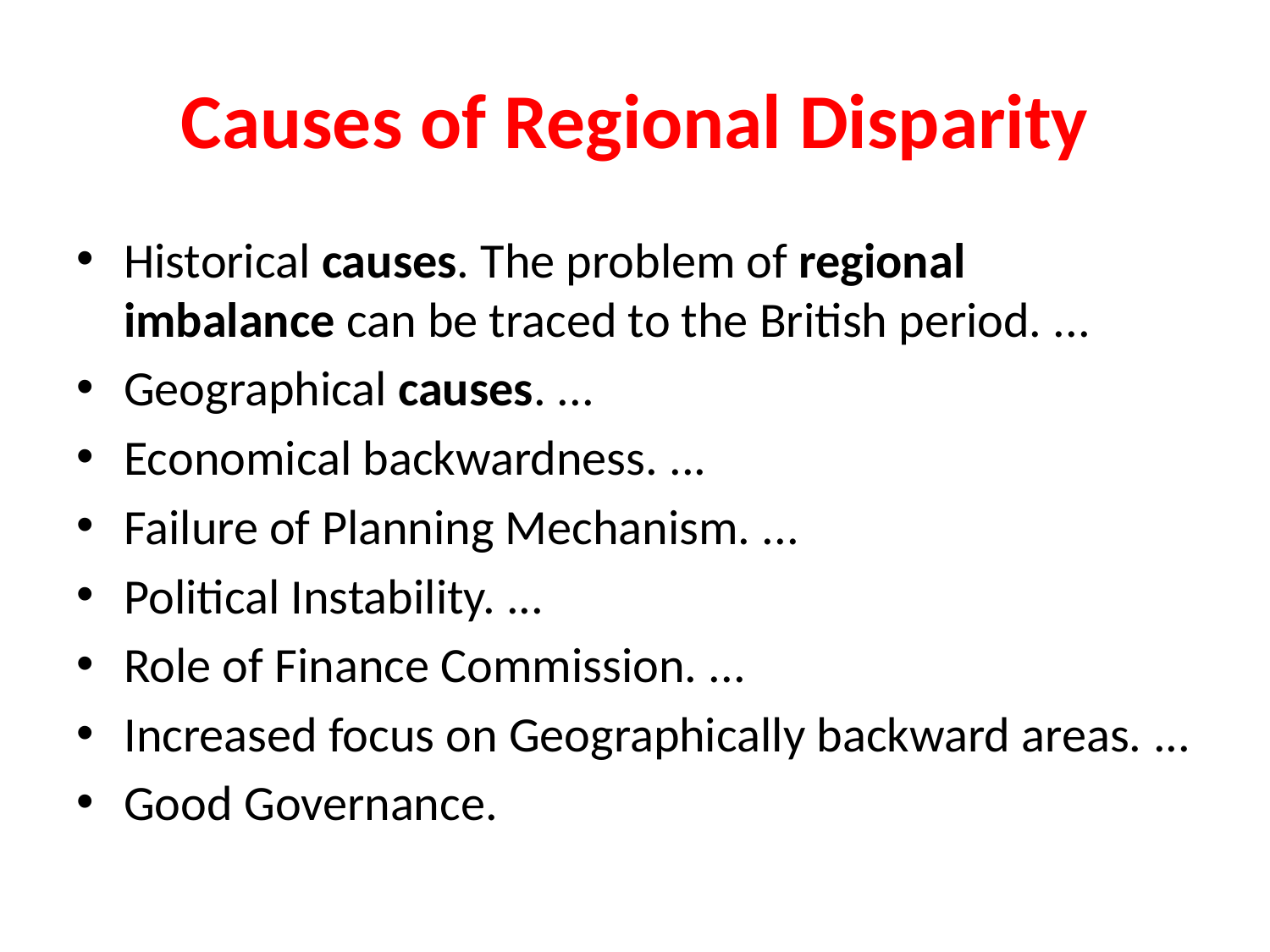

# Causes of Regional Disparity
Historical causes. The problem of regional imbalance can be traced to the British period. ...
Geographical causes. ...
Economical backwardness. ...
Failure of Planning Mechanism. ...
Political Instability. ...
Role of Finance Commission. ...
Increased focus on Geographically backward areas. ...
Good Governance.